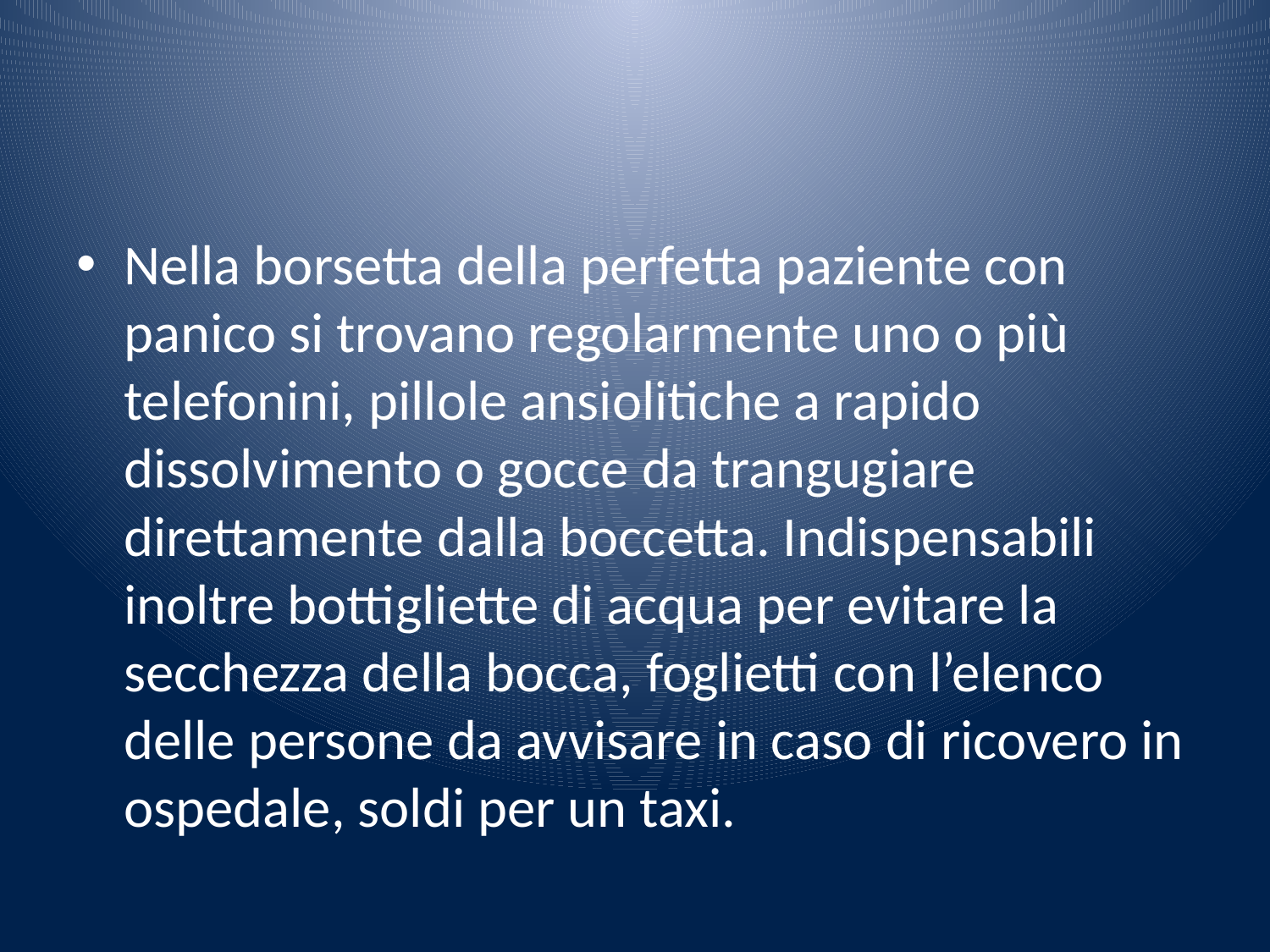

#
Nella borsetta della perfetta paziente con panico si trovano regolarmente uno o più telefonini, pillole ansiolitiche a rapido dissolvimento o gocce da trangugiare direttamente dalla boccetta. Indispensabili inoltre bottigliette di acqua per evitare la secchezza della bocca, foglietti con l’elenco delle persone da avvisare in caso di ricovero in ospedale, soldi per un taxi.